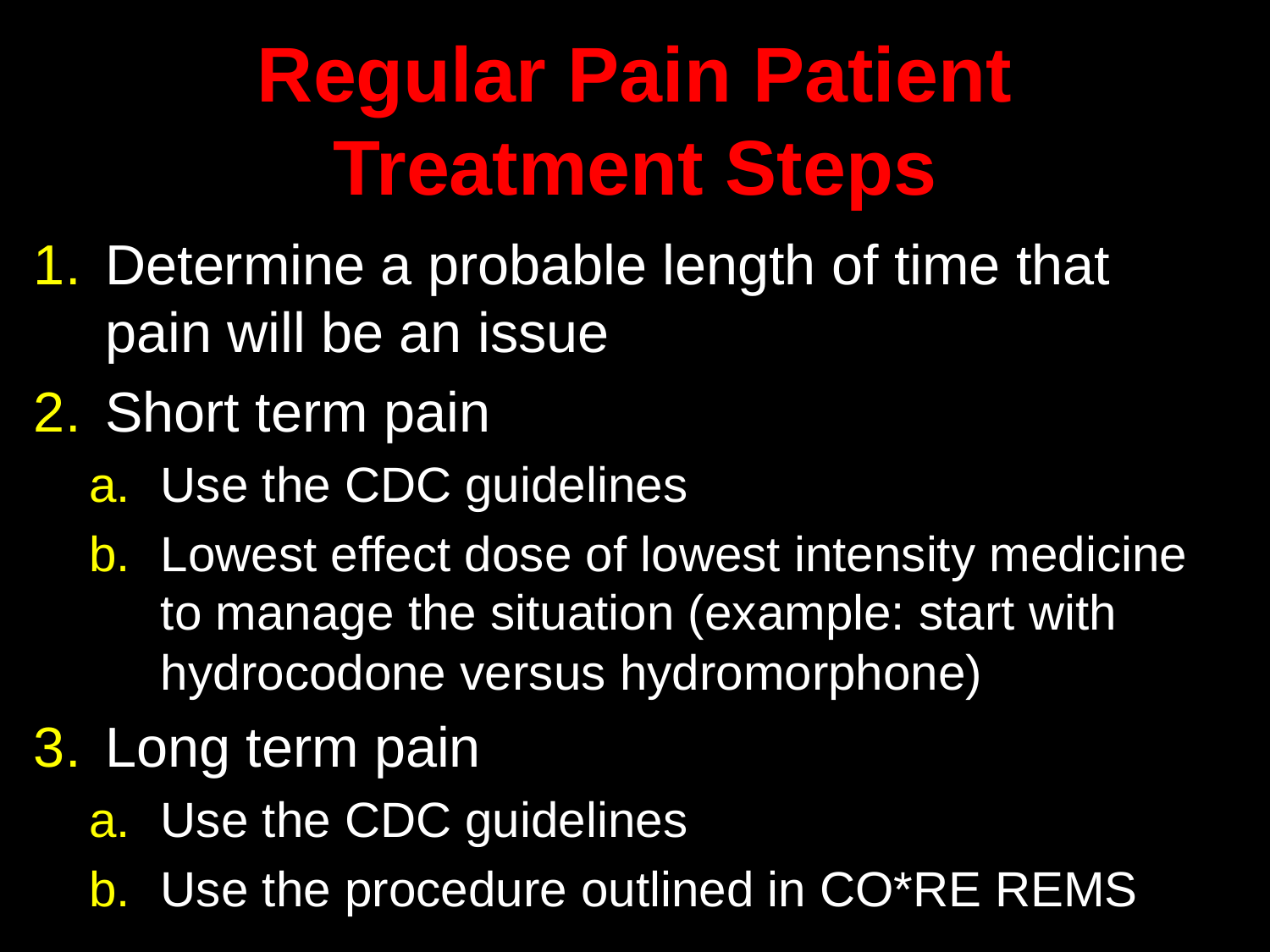

# Regular Pain Patient Treatment Steps
Determine a probable length of time that pain will be an issue
Short term pain
Use the CDC guidelines
Lowest effect dose of lowest intensity medicine to manage the situation (example: start with hydrocodone versus hydromorphone)
Long term pain
Use the CDC guidelines
Use the procedure outlined in CO*RE REMS